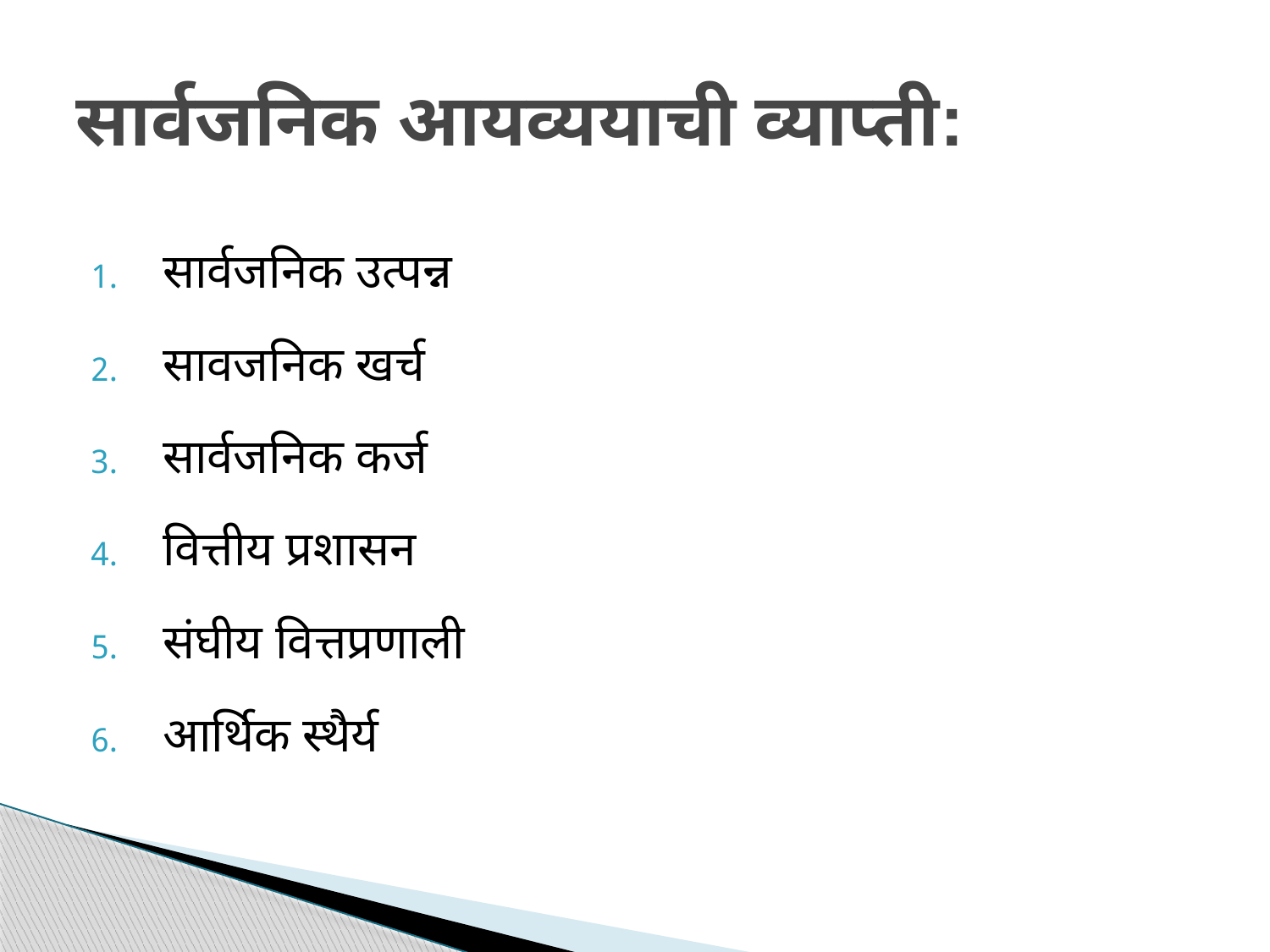

# सार्वजनिक आयव्ययाची व्याप्ती:
सार्वजनिक उत्पन्न
सावजनिक खर्च
सार्वजनिक कर्ज
वित्तीय प्रशासन
संघीय वित्तप्रणाली
आर्थिक स्थैर्य